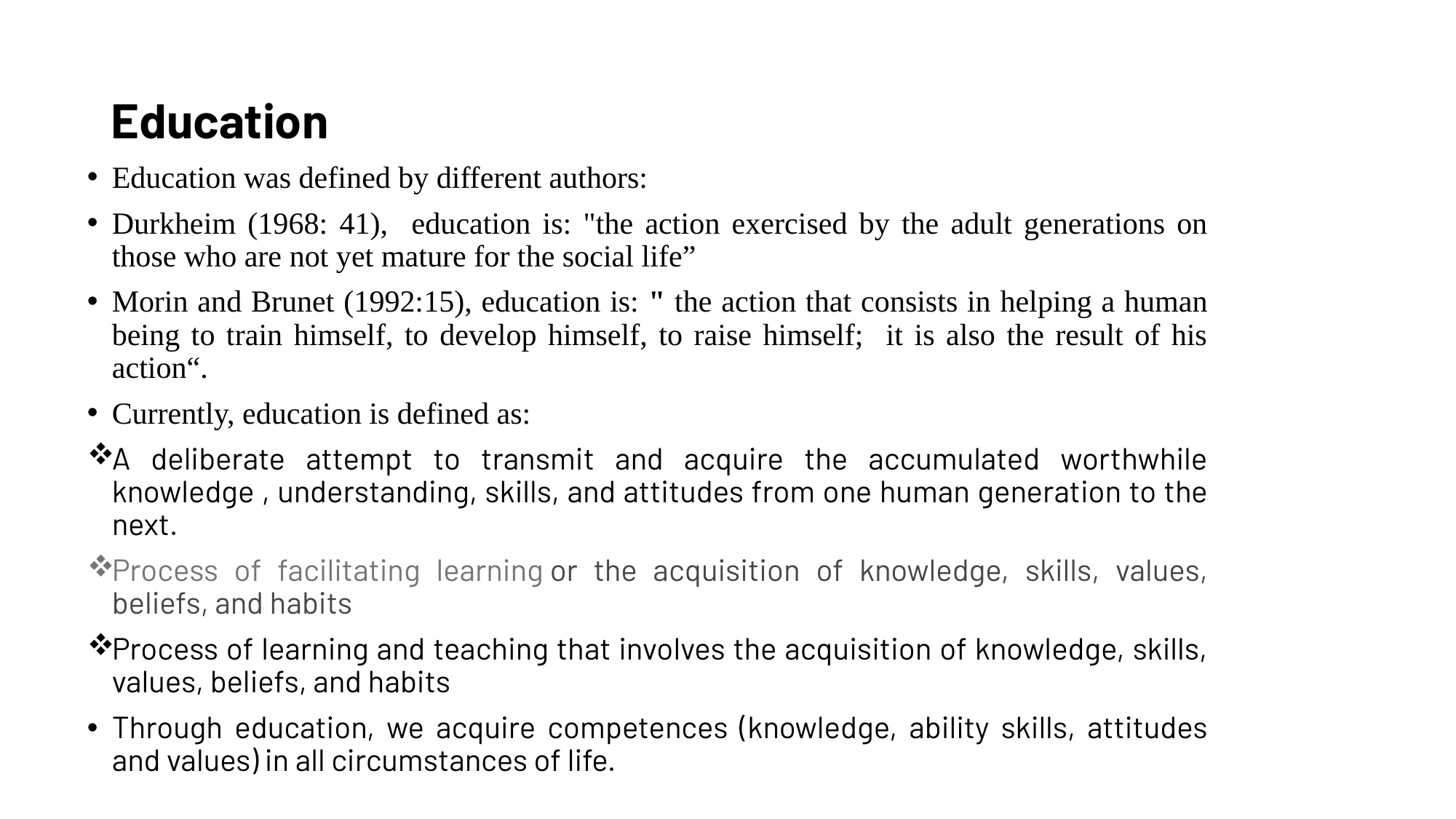

# Education
Education was defined by different authors:
Durkheim (1968: 41),  education is: "the action exercised by the adult generations on those who are not yet mature for the social life”
Morin and Brunet (1992:15), education is: " the action that consists in helping a human being to train himself, to develop himself, to raise himself;  it is also the result of his action“.
Currently, education is defined as:
A deliberate attempt to transmit and acquire the accumulated worthwhile knowledge , understanding, skills, and attitudes from one human generation to the next.
Process of facilitating learning or the acquisition of knowledge, skills, values, beliefs, and habits
Process of learning and teaching that involves the acquisition of knowledge, skills, values, beliefs, and habits
Through education, we acquire competences (knowledge, ability skills, attitudes and values) in all circumstances of life.